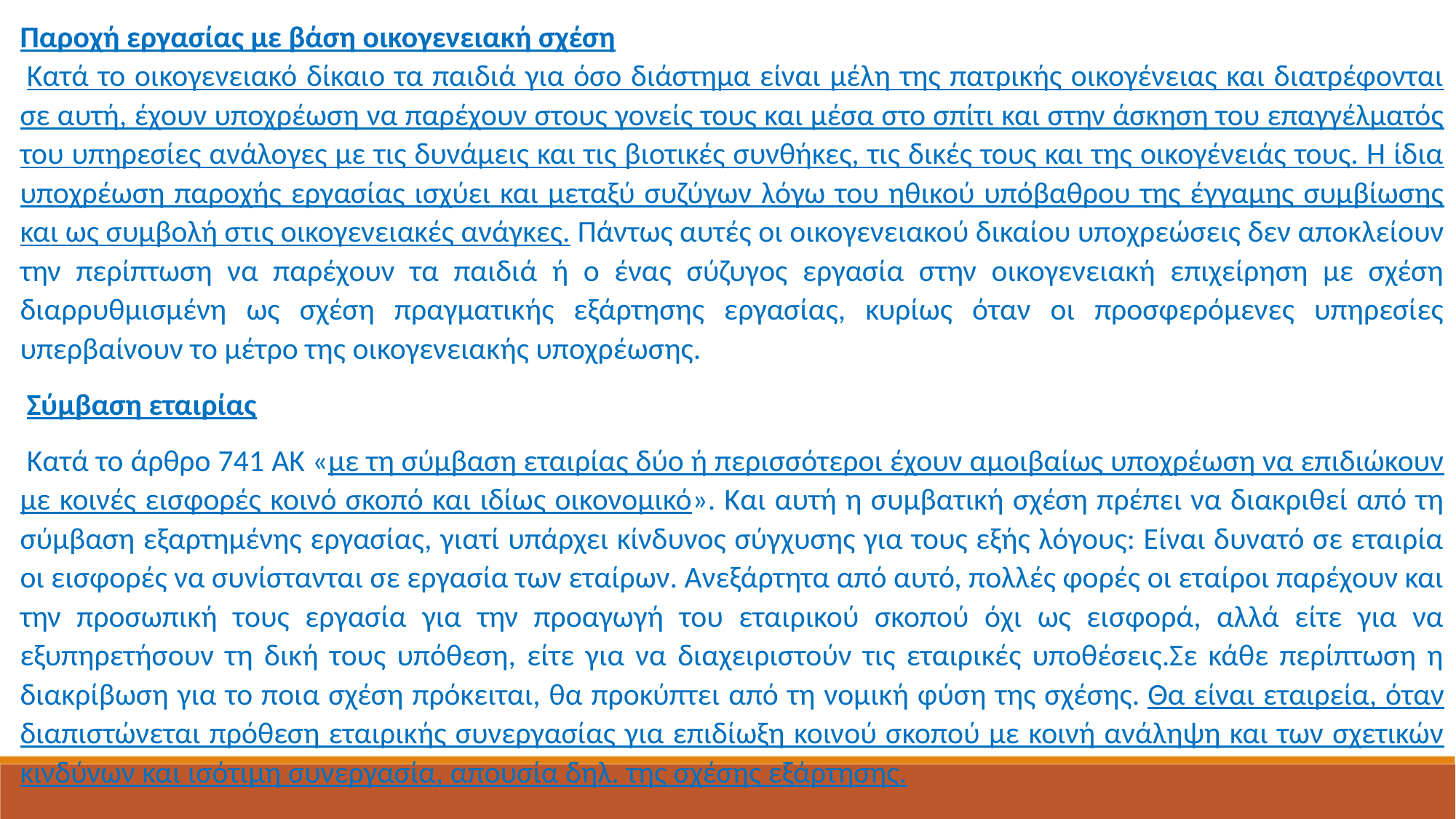

Παροχή εργασίας με βάση οικογενειακή σχέση
 Κατά το οικογενειακό δίκαιο τα παιδιά για όσο διάστημα είναι μέλη της πατρικής οικογένειας και διατρέφονται σε αυτή, έχουν υποχρέωση να παρέχουν στους γονείς τους και μέσα στο σπίτι και στην άσκηση του επαγγέλματός του υπηρεσίες ανάλογες με τις δυνάμεις και τις βιοτικές συνθήκες, τις δικές τους και της οικογένειάς τους. Η ίδια υποχρέωση παροχής εργασίας ισχύει και μεταξύ συζύγων λόγω του ηθικού υπόβαθρου της έγγαμης συμβίωσης και ως συμβολή στις οικογενειακές ανάγκες. Πάντως αυτές οι οικογενειακού δικαίου υποχρεώσεις δεν αποκλείουν την περίπτωση να παρέχουν τα παιδιά ή ο ένας σύζυγος εργασία στην οικογενειακή επιχείρηση με σχέση διαρρυθμισμένη ως σχέση πραγματικής εξάρτησης εργασίας, κυρίως όταν οι προσφερόμενες υπηρεσίες υπερβαίνουν το μέτρο της οικογενειακής υποχρέωσης.
 Σύμβαση εταιρίας
 Κατά το άρθρο 741 ΑΚ «με τη σύμβαση εταιρίας δύο ή περισσότεροι έχουν αμοιβαίως υποχρέωση να επιδιώκουν με κοινές εισφορές κοινό σκοπό και ιδίως οικονομικό». Και αυτή η συμβατική σχέση πρέπει να διακριθεί από τη σύμβαση εξαρτημένης εργασίας, γιατί υπάρχει κίνδυνος σύγχυσης για τους εξής λόγους: Είναι δυνατό σε εταιρία οι εισφορές να συνίστανται σε εργασία των εταίρων. Ανεξάρτητα από αυτό, πολλές φορές οι εταίροι παρέχουν και την προσωπική τους εργασία για την προαγωγή του εταιρικού σκοπού όχι ως εισφορά, αλλά είτε για να εξυπηρετήσουν τη δική τους υπόθεση, είτε για να διαχειριστούν τις εταιρικές υποθέσεις.Σε κάθε περίπτωση η διακρίβωση για το ποια σχέση πρόκειται, θα προκύπτει από τη νομική φύση της σχέσης. Θα είναι εταιρεία, όταν διαπιστώνεται πρόθεση εταιρικής συνεργασίας για επιδίωξη κοινού σκοπού με κοινή ανάληψη και των σχετικών κινδύνων και ισότιμη συνεργασία, απουσία δηλ. της σχέσης εξάρτησης.